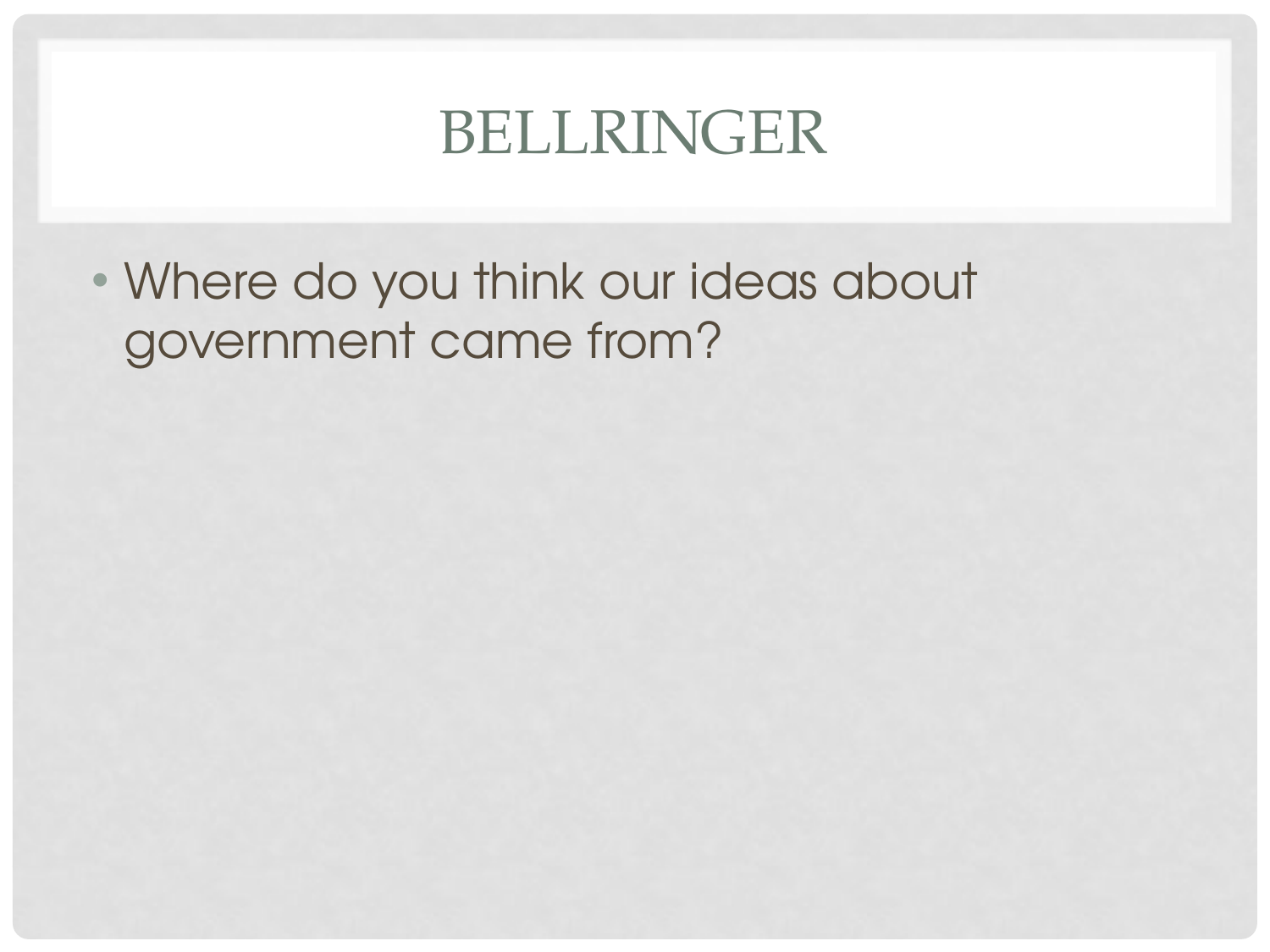

# Bellringer
Where do you think our ideas about government came from?